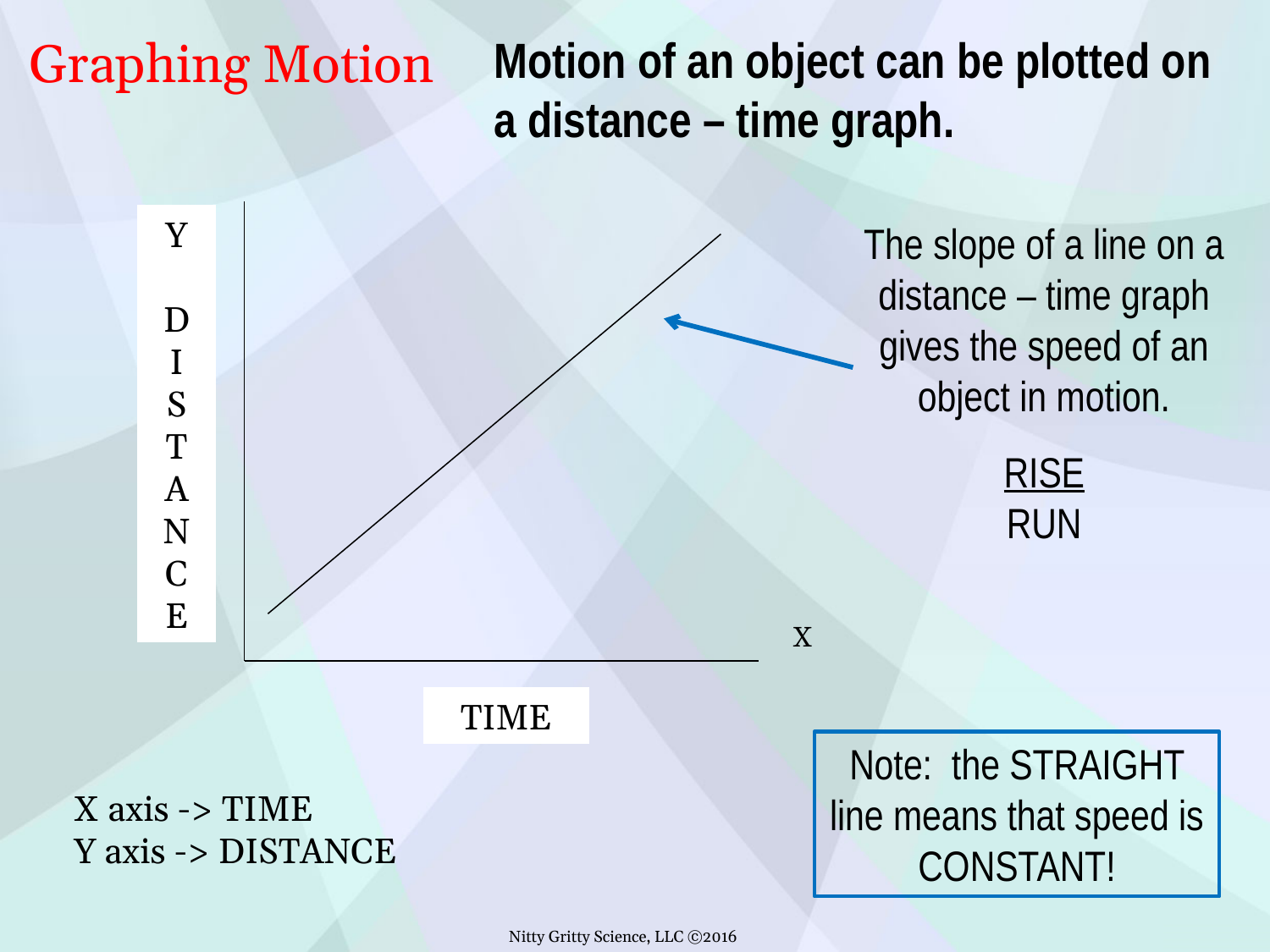

Motion of an object can be plotted on a distance – time graph.
Graphing Motion

Y

D
I
S
T
A
N
C
E
X
TIME
The slope of a line on a distance – time graph gives the speed of an object in motion.

RISE
RUN
Note:  the STRAIGHT line means that speed is CONSTANT!
X axis -> TIME
Y axis -> DISTANCE